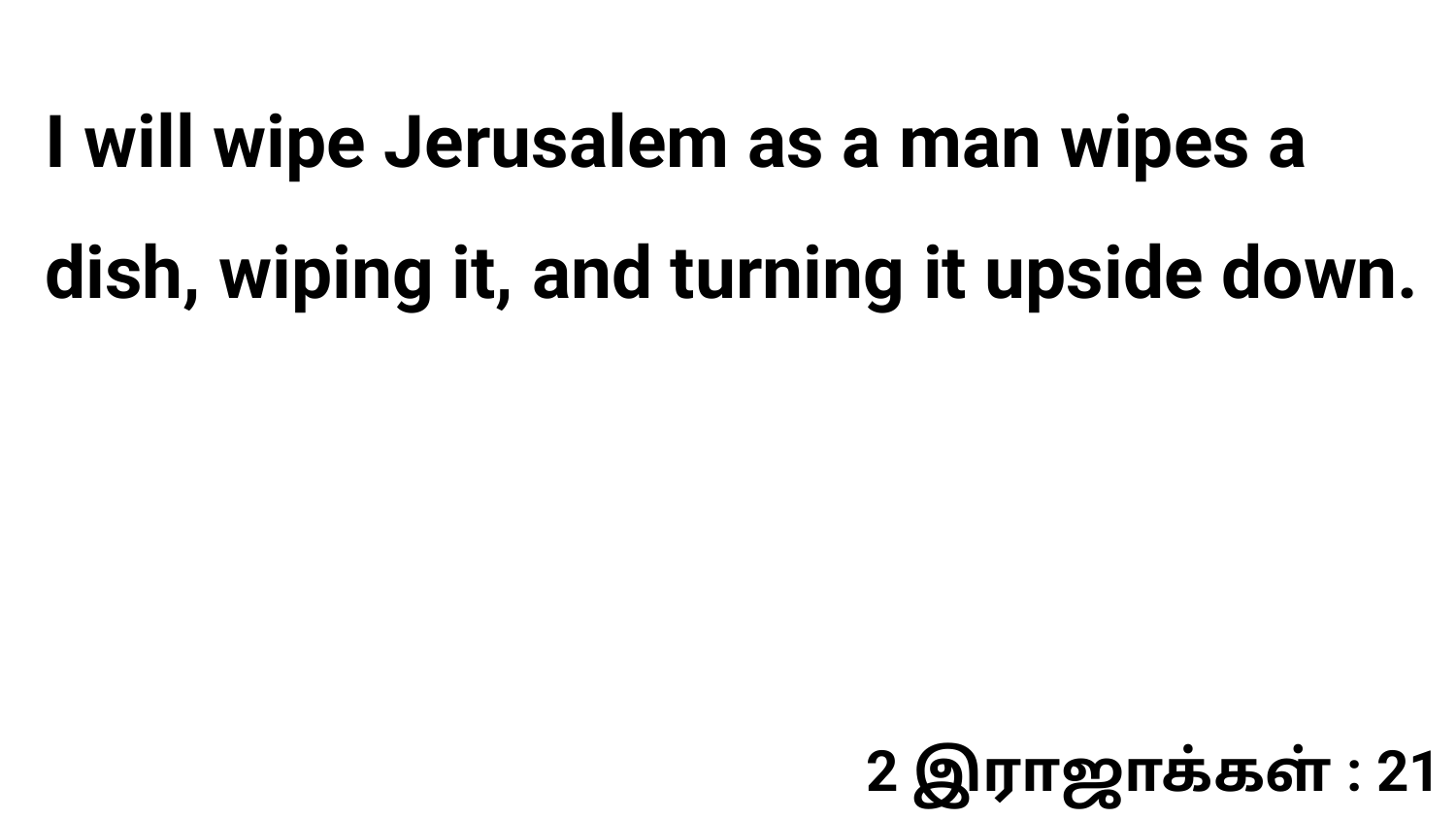

I will wipe Jerusalem as a man wipes a dish, wiping it, and turning it upside down.
2 இராஜாக்கள் : 21